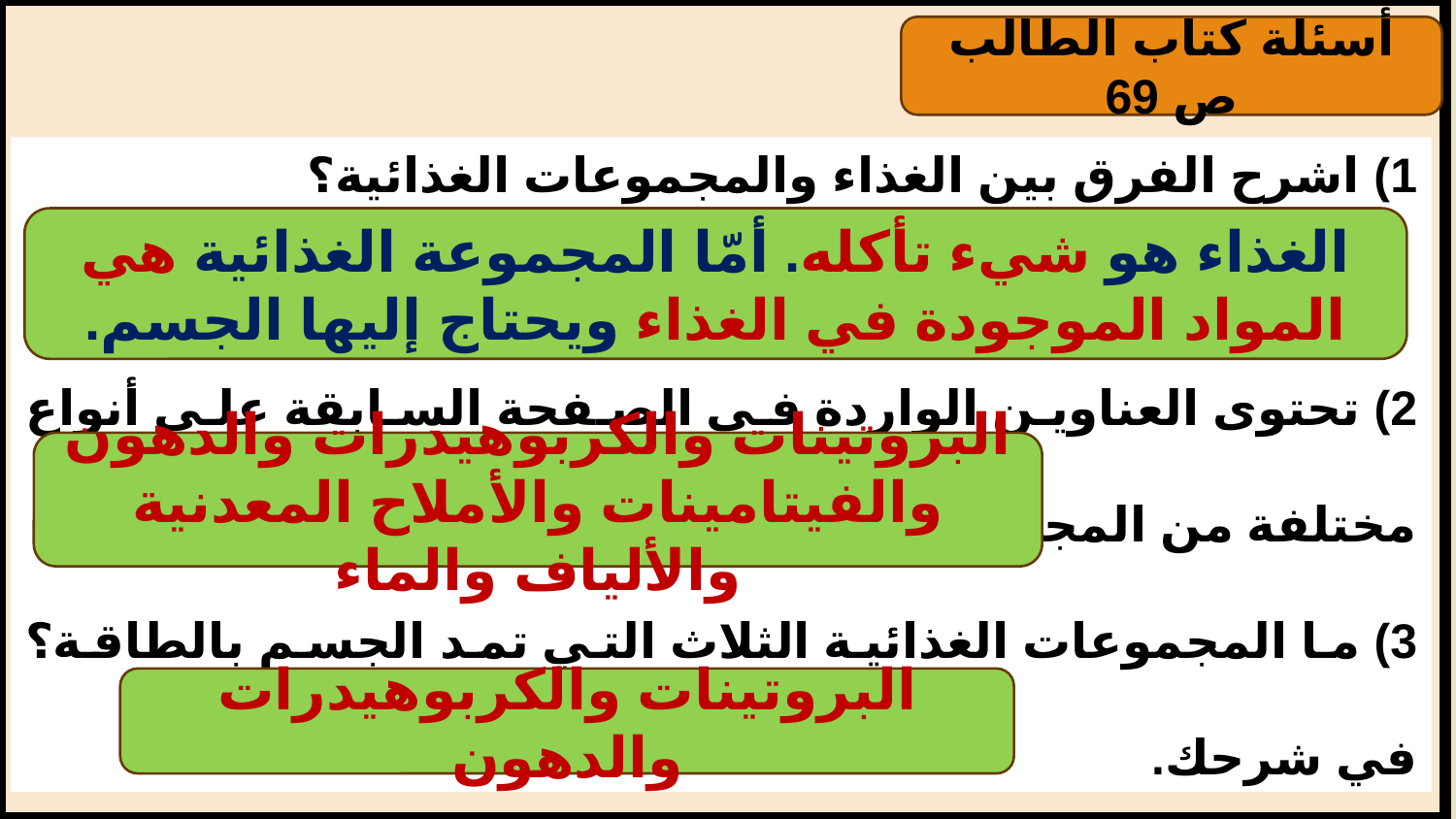

أسئلة كتاب الطالب ص 69
1) اشرح الفرق بين الغذاء والمجموعات الغذائية؟

2) تحتوى العناوين الواردة في الصفحة السابقة على أنواع مختلفة من المجموعات الغذائية. اذكرها كلها.
3) ما المجموعات الغذائية الثلاث التي تمد الجسم بالطاقة؟ في شرحك.
الغذاء هو شيء تأكله. أمّا المجموعة الغذائية هي المواد الموجودة في الغذاء ويحتاج إليها الجسم.
البروتينات والكربوهيدرات والدهون والفيتامينات والأملاح المعدنية والألياف والماء
البروتينات والكربوهيدرات والدهون